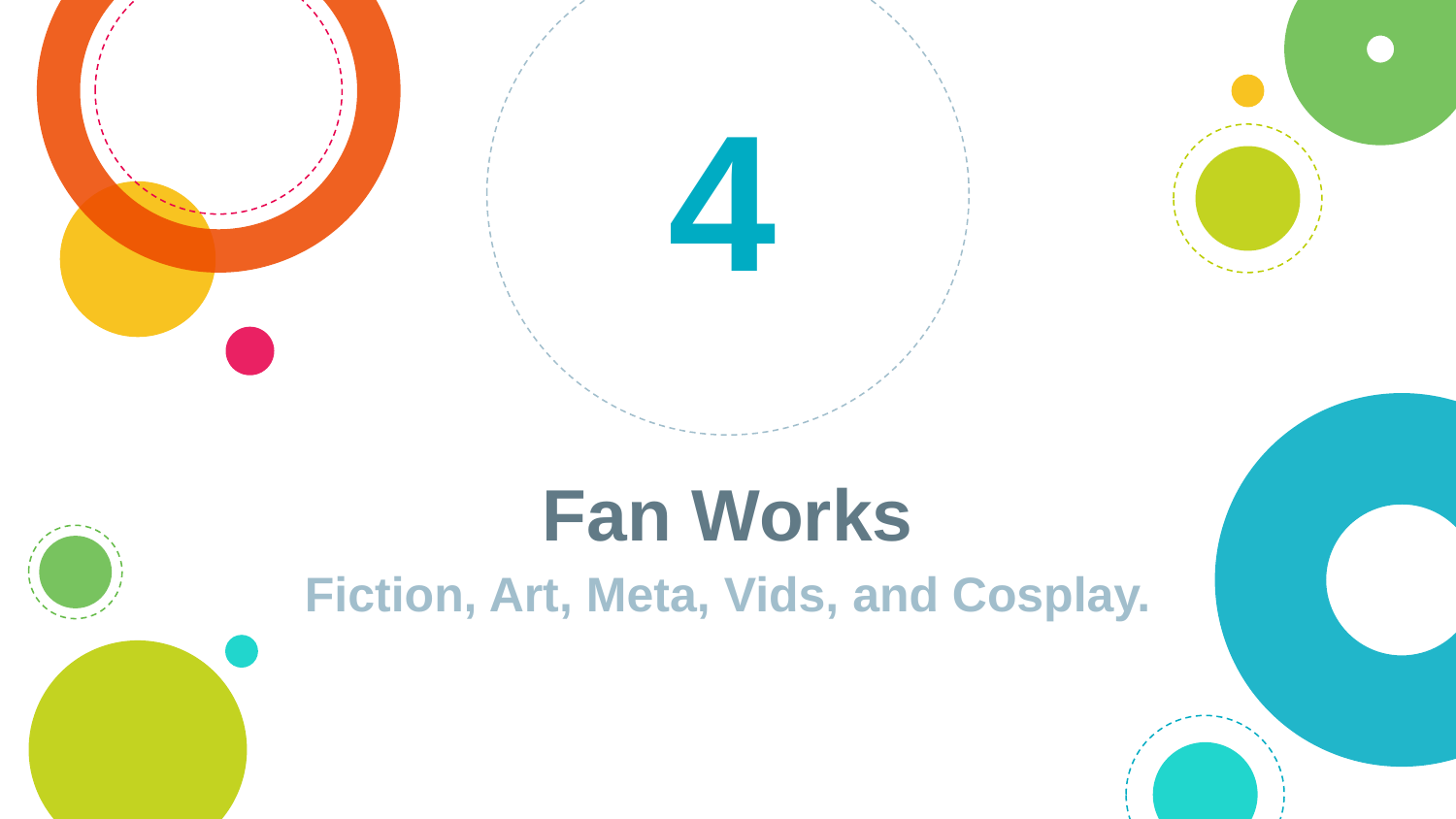

4
# Fan Works
Fiction, Art, Meta, Vids, and Cosplay.